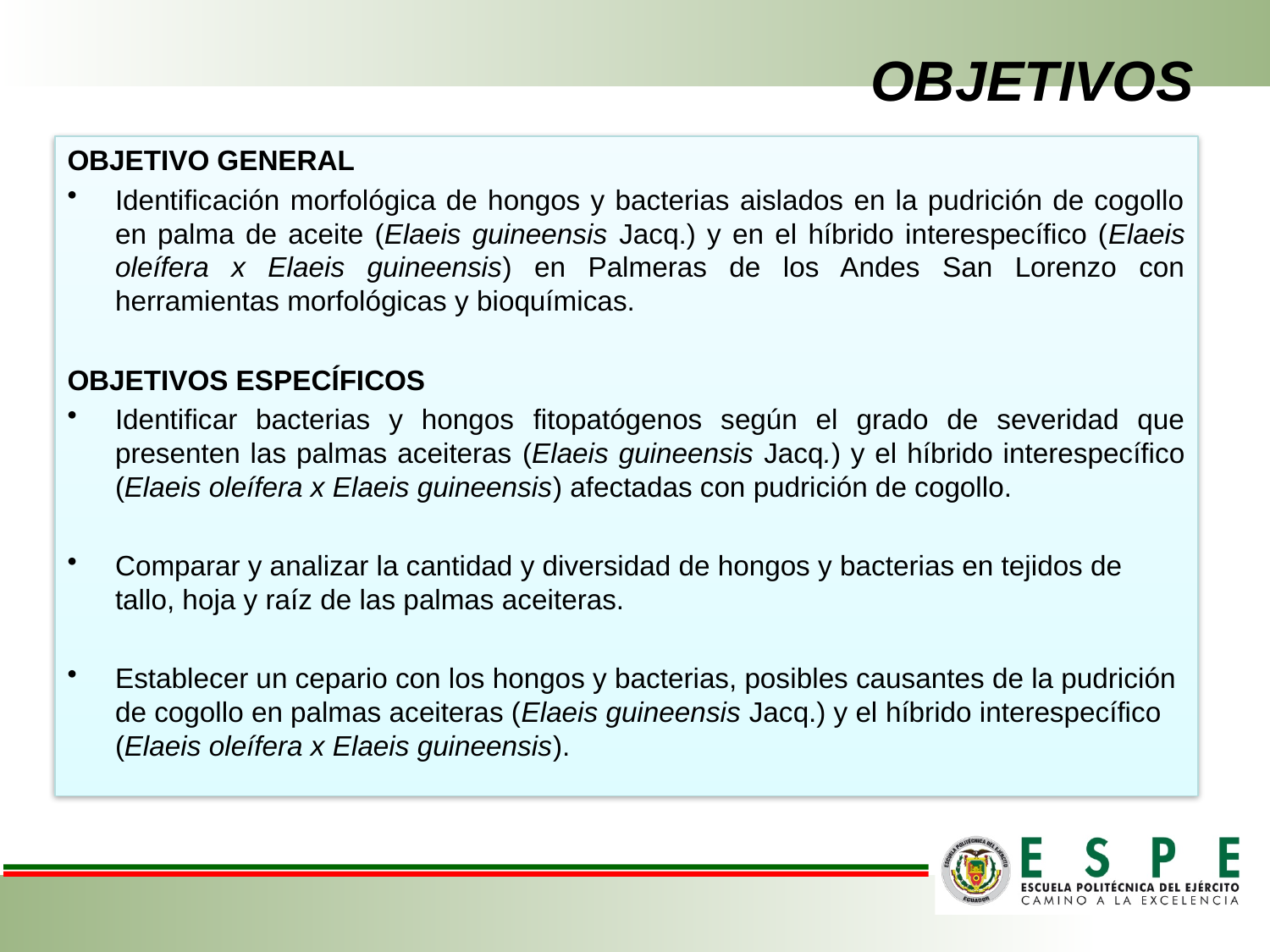

# OBJETIVOS
OBJETIVO GENERAL
Identificación morfológica de hongos y bacterias aislados en la pudrición de cogollo en palma de aceite (Elaeis guineensis Jacq.) y en el híbrido interespecífico (Elaeis oleífera x Elaeis guineensis) en Palmeras de los Andes San Lorenzo con herramientas morfológicas y bioquímicas.

OBJETIVOS ESPECÍFICOS
Identificar bacterias y hongos fitopatógenos según el grado de severidad que presenten las palmas aceiteras (Elaeis guineensis Jacq.) y el híbrido interespecífico (Elaeis oleífera x Elaeis guineensis) afectadas con pudrición de cogollo.

Comparar y analizar la cantidad y diversidad de hongos y bacterias en tejidos de tallo, hoja y raíz de las palmas aceiteras.

Establecer un cepario con los hongos y bacterias, posibles causantes de la pudrición de cogollo en palmas aceiteras (Elaeis guineensis Jacq.) y el híbrido interespecífico (Elaeis oleífera x Elaeis guineensis).